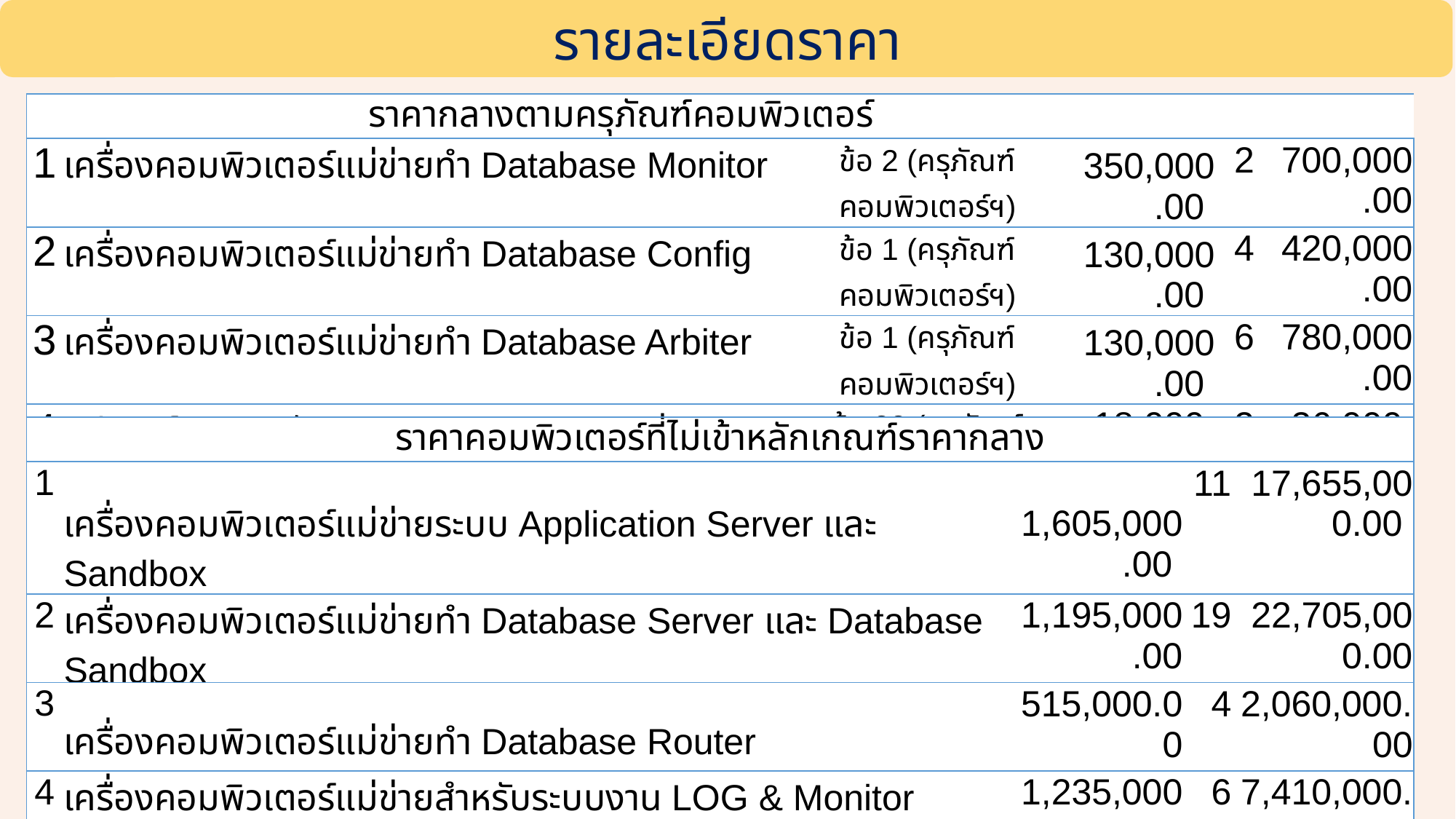

รายละเอียดราคา
| ราคากลางตามครุภัณฑ์คอมพิวเตอร์ |  |  |  |  |  |
| --- | --- | --- | --- | --- | --- |
| 1 | เครื่องคอมพิวเตอร์แม่ข่ายทำ Database Monitor | ข้อ 2 (ครุภัณฑ์คอมพิวเตอร์ฯ) | 350,000.00 | 2 | 700,000.00 |
| 2 | เครื่องคอมพิวเตอร์แม่ข่ายทำ Database Config | ข้อ 1 (ครุภัณฑ์คอมพิวเตอร์ฯ) | 130,000.00 | 4 | 420,000.00 |
| 3 | เครื่องคอมพิวเตอร์แม่ข่ายทำ Database Arbiter | ข้อ 1 (ครุภัณฑ์คอมพิวเตอร์ฯ) | 130,000.00 | 6 | 780,000.00 |
| 4 | อุปกรณ์กระจายสัญญาณ (L2 Switch) ขนาด 24 ช่อง แบบที่ 2 | ข้อ 33 (ครุภัณฑ์คอมพิวเตอร์ฯ) | 18,000.00 | 2 | 36,000.00 |
| 5 | ตู้สำหรับจัดเก็บเครื่องคอมพิวเตอร์แม่ข่ายและอุปกรณ์ แบบที่ 3 (ขนาด 42U) | ข้อ 30 (ครุภัณฑ์คอมพิวเตอร์ฯ) | 130,000.00 | 2 | 260,000.00 |
| ราคาคอมพิวเตอร์ที่ไม่เข้าหลักเกณฑ์ราคากลาง |  |  |  |  |
| --- | --- | --- | --- | --- |
| 1 | เครื่องคอมพิวเตอร์แม่ข่ายระบบ Application Server และ Sandbox | 1,605,000.00 | 11 | 17,655,000.00 |
| 2 | เครื่องคอมพิวเตอร์แม่ข่ายทำ Database Server และ Database Sandbox | 1,195,000.00 | 19 | 22,705,000.00 |
| 3 | เครื่องคอมพิวเตอร์แม่ข่ายทำ Database Router | 515,000.00 | 4 | 2,060,000.00 |
| 4 | เครื่องคอมพิวเตอร์แม่ข่ายสำหรับระบบงาน LOG & Monitor Server | 1,235,000.00 | 6 | 7,410,000.00 |
| 5 | อุปกรณ์สำหรับจัดเก็บข้อมูลภายนอก ( External Storage) | 1,926,000.00 | 2 | 3,852,000.00 |
| 6 | อุปกรณ์กระจายสัญญาณสื่อสารข้อมูล L3 Switch 10GBase-T 48 port | 1,155,000.00 | 4 | 4,620,000.00 |
| 7 | อุปกรณ์กระจายการทำงานสำหรับเครื่องคอมพิวเตอร์แม่ข่าย | 1,750,000.00 | 4 | 7,000,000.00 |
| 8 | ระบบการเชื่อมโยงฐานข้อมูลประชาชนแบบใหม่ (Population Information Linkage Center 2) | 14,500,000.00 | 1 | 14,500,000.00 |